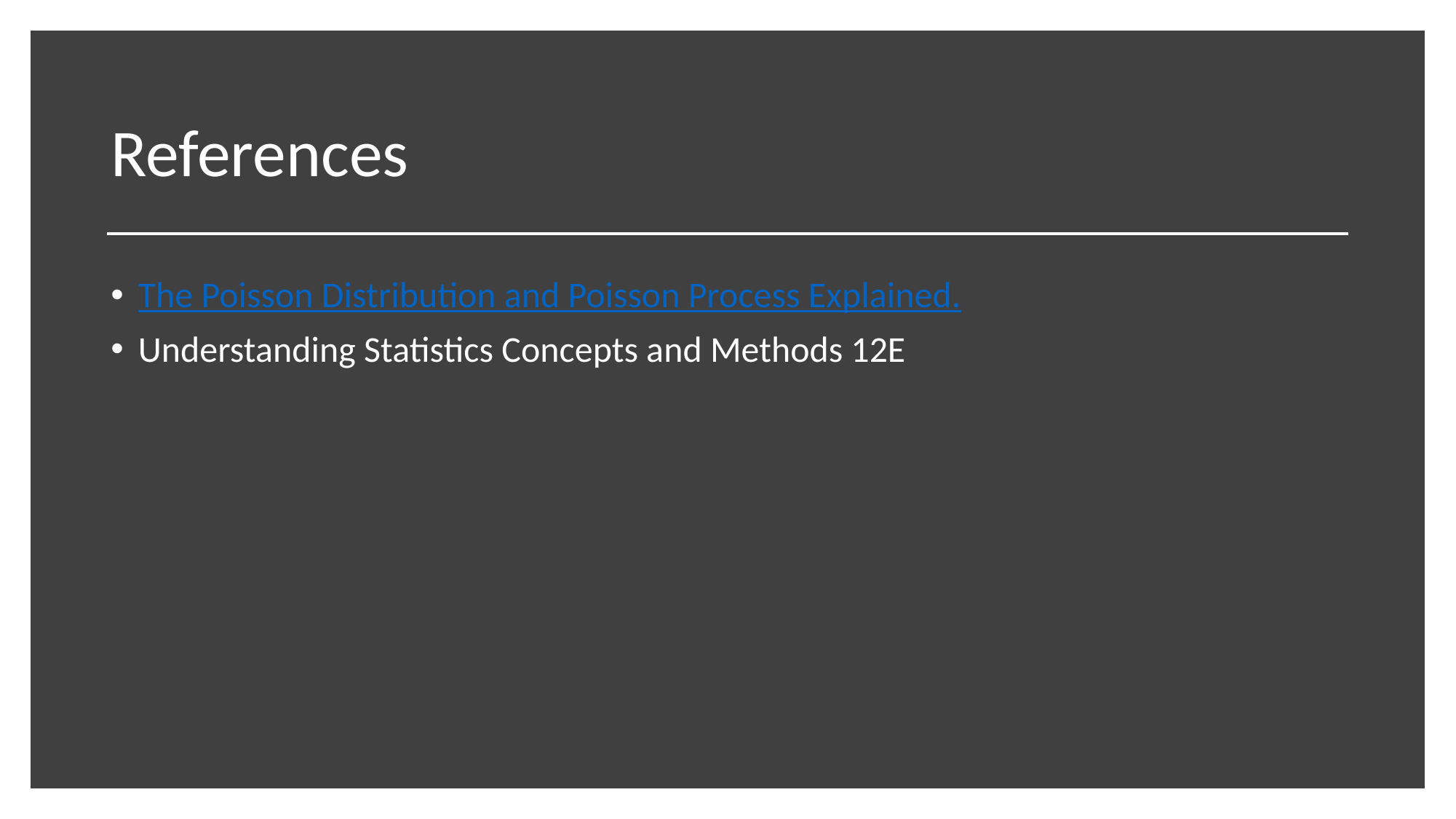

# References
The Poisson Distribution and Poisson Process Explained.
Understanding Statistics Concepts and Methods 12E